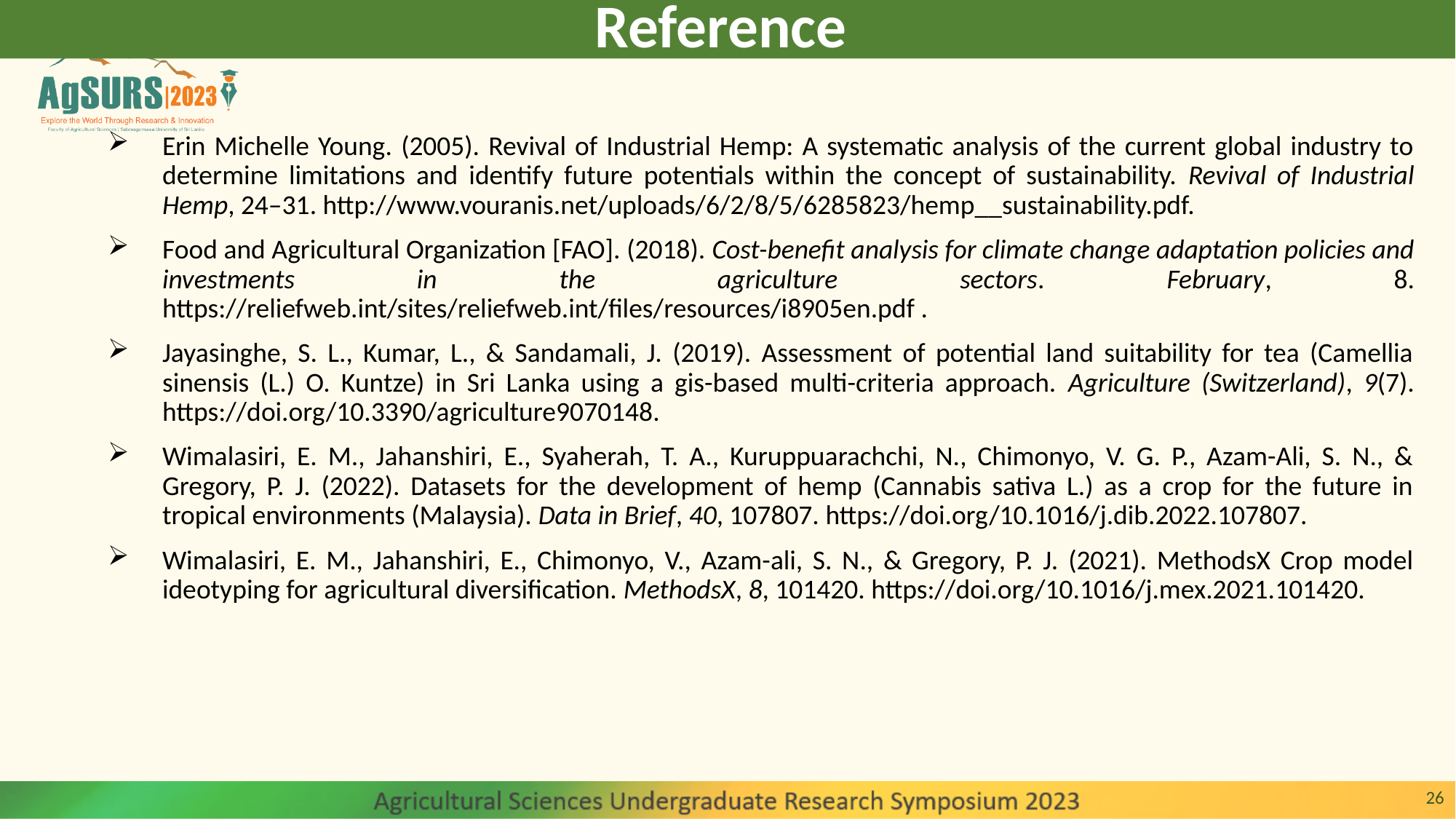

Reference
Erin Michelle Young. (2005). Revival of Industrial Hemp: A systematic analysis of the current global industry to determine limitations and identify future potentials within the concept of sustainability. Revival of Industrial Hemp, 24–31. http://www.vouranis.net/uploads/6/2/8/5/6285823/hemp__sustainability.pdf.
Food and Agricultural Organization [FAO]. (2018). Cost-benefit analysis for climate change adaptation policies and investments in the agriculture sectors. February, 8. https://reliefweb.int/sites/reliefweb.int/files/resources/i8905en.pdf .
Jayasinghe, S. L., Kumar, L., & Sandamali, J. (2019). Assessment of potential land suitability for tea (Camellia sinensis (L.) O. Kuntze) in Sri Lanka using a gis-based multi-criteria approach. Agriculture (Switzerland), 9(7). https://doi.org/10.3390/agriculture9070148.
Wimalasiri, E. M., Jahanshiri, E., Syaherah, T. A., Kuruppuarachchi, N., Chimonyo, V. G. P., Azam-Ali, S. N., & Gregory, P. J. (2022). Datasets for the development of hemp (Cannabis sativa L.) as a crop for the future in tropical environments (Malaysia). Data in Brief, 40, 107807. https://doi.org/10.1016/j.dib.2022.107807.
Wimalasiri, E. M., Jahanshiri, E., Chimonyo, V., Azam-ali, S. N., & Gregory, P. J. (2021). MethodsX Crop model ideotyping for agricultural diversification. MethodsX, 8, 101420. https://doi.org/10.1016/j.mex.2021.101420.
26